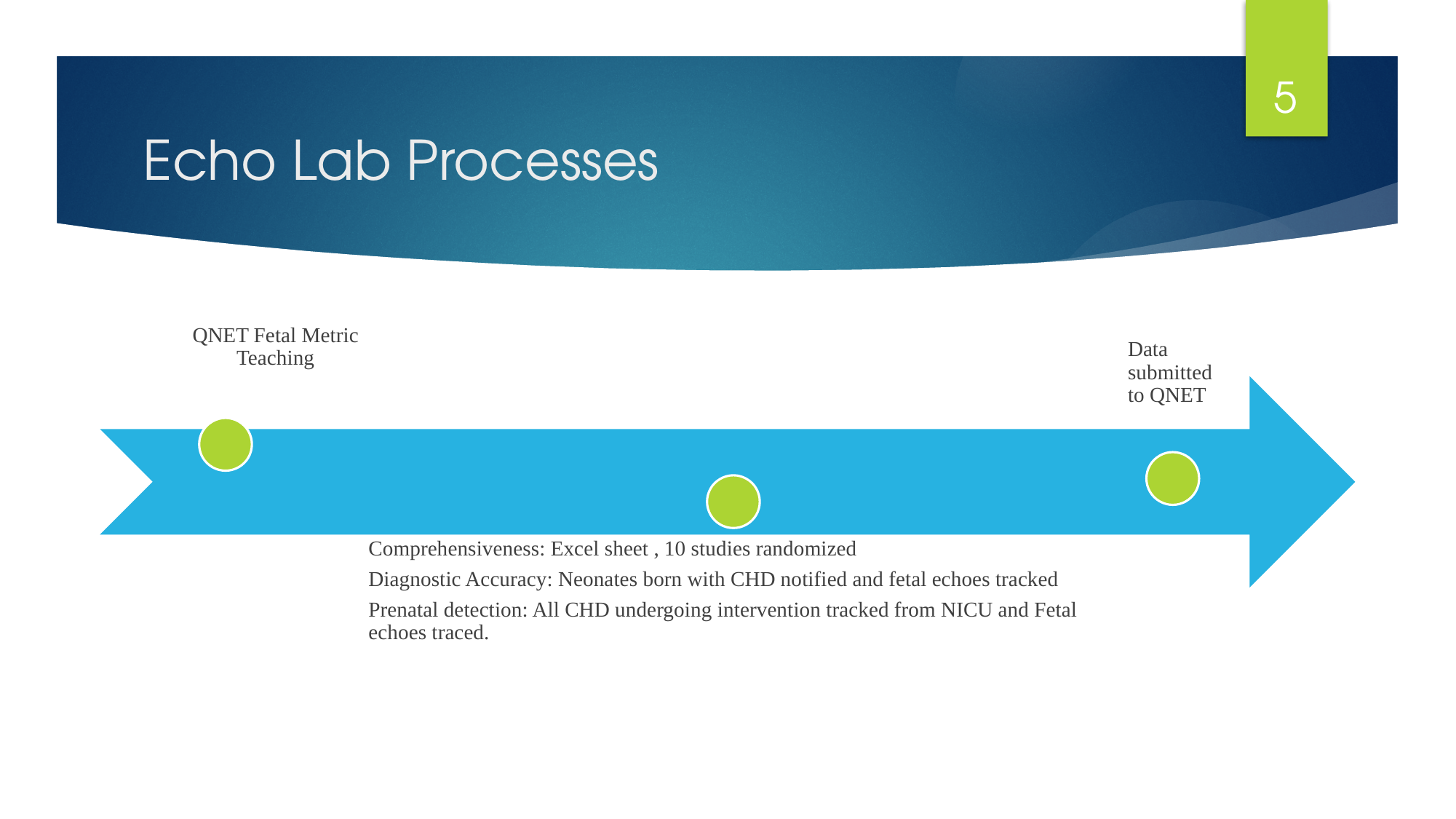

5
# Echo Lab Processes
QNET Fetal Metric Teaching
Data submitted to QNET

Comprehensiveness: Excel sheet , 10 studies randomized
Diagnostic Accuracy: Neonates born with CHD notified and fetal echoes tracked
Prenatal detection: All CHD undergoing intervention tracked from NICU and Fetal echoes traced.